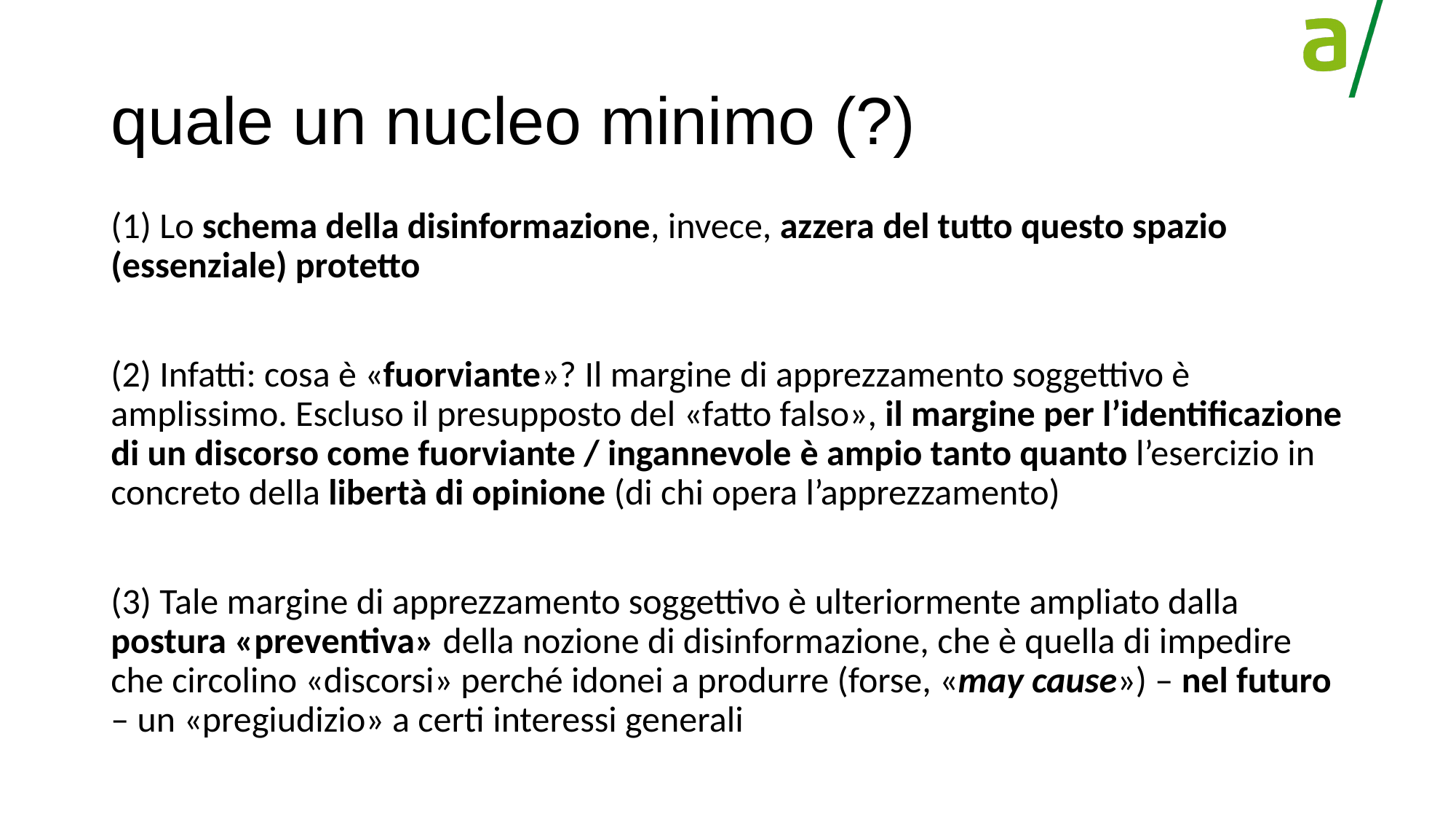

# quale un nucleo minimo (?)
(1) Lo schema della disinformazione, invece, azzera del tutto questo spazio (essenziale) protetto

(2) Infatti: cosa è «fuorviante»? Il margine di apprezzamento soggettivo è amplissimo. Escluso il presupposto del «fatto falso», il margine per l’identificazione di un discorso come fuorviante / ingannevole è ampio tanto quanto l’esercizio in concreto della libertà di opinione (di chi opera l’apprezzamento)

(3) Tale margine di apprezzamento soggettivo è ulteriormente ampliato dalla postura «preventiva» della nozione di disinformazione, che è quella di impedire che circolino «discorsi» perché idonei a produrre (forse, «may cause») – nel futuro – un «pregiudizio» a certi interessi generali